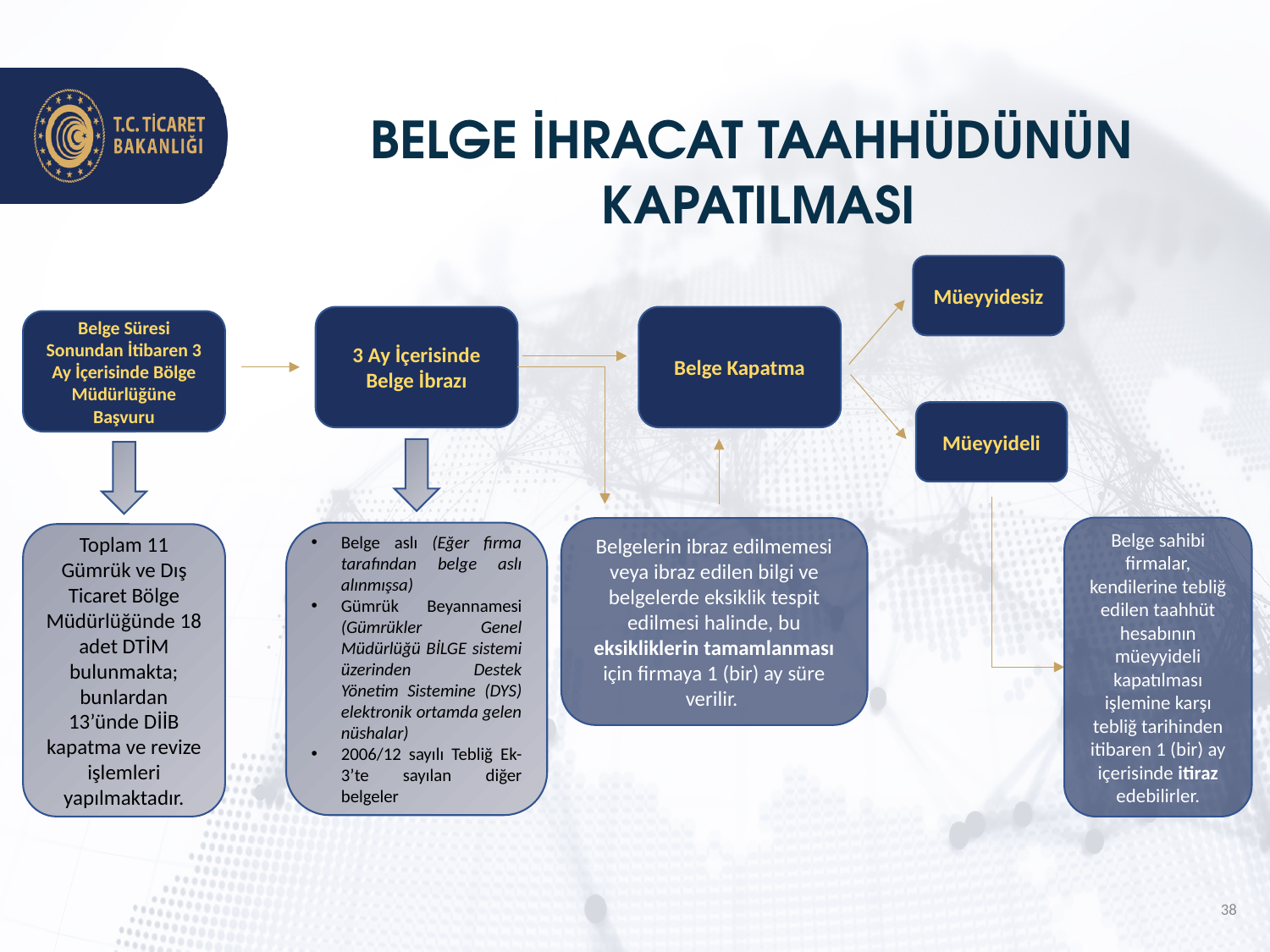

# BELGE İHRACAT TAAHHÜDÜNÜN KAPATILMASI
Müeyyidesiz
3 Ay İçerisinde Belge İbrazı
Belge Kapatma
Belge Süresi Sonundan İtibaren 3 Ay İçerisinde Bölge Müdürlüğüne Başvuru
Müeyyideli

Belge sahibi firmalar, kendilerine tebliğ edilen taahhüt hesabının müeyyideli kapatılması işlemine karşı tebliğ tarihinden itibaren 1 (bir) ay içerisinde itiraz edebilirler.
Belgelerin ibraz edilmemesi veya ibraz edilen bilgi ve belgelerde eksiklik tespit edilmesi halinde, bu eksikliklerin tamamlanması için firmaya 1 (bir) ay süre verilir.
Belge aslı (Eğer firma tarafından belge aslı alınmışsa)
Gümrük Beyannamesi (Gümrükler Genel Müdürlüğü BİLGE sistemi üzerinden Destek Yönetim Sistemine (DYS) elektronik ortamda gelen nüshalar)
2006/12 sayılı Tebliğ Ek-3’te sayılan diğer belgeler
Toplam 11 Gümrük ve Dış Ticaret Bölge Müdürlüğünde 18 adet DTİM bulunmakta; bunlardan 13’ünde DİİB kapatma ve revize işlemleri yapılmaktadır.
38